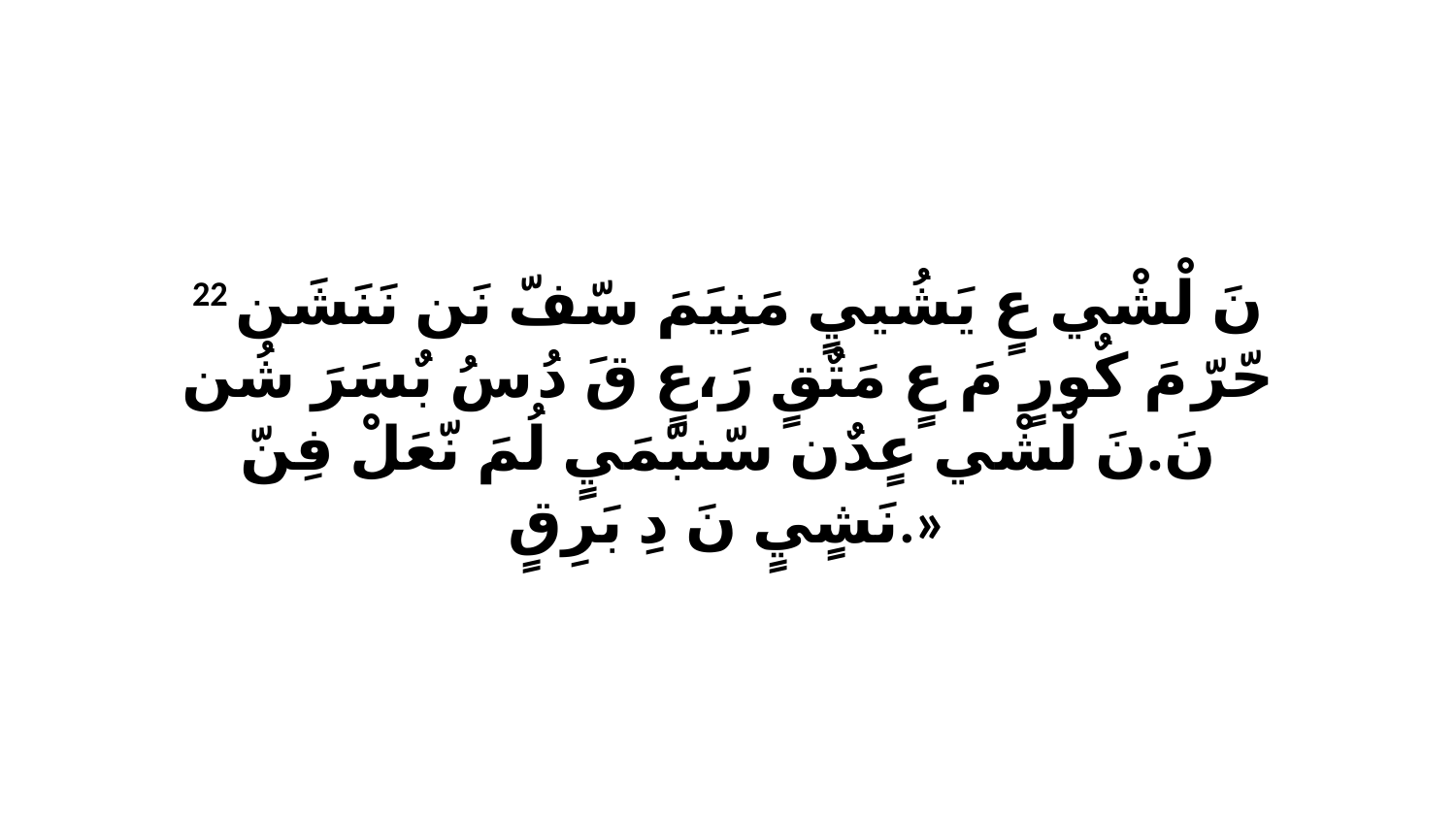

22 نَ لْشْي عٍ يَشُييٍ مَنِيَمَ سّفّ نَن نَنَشَن حّرّ مَ كٌورٍ مَ عٍ مَتٌقٍ رَ،عٍ قَ دُ سُ بٌسَرَ شُن نَ.نَ لْشْي عٍدٌن سّنبّمَيٍ لُمَ نّعَلْ فِنّ نَشٍيٍ نَ دِ بَرِقٍ.»